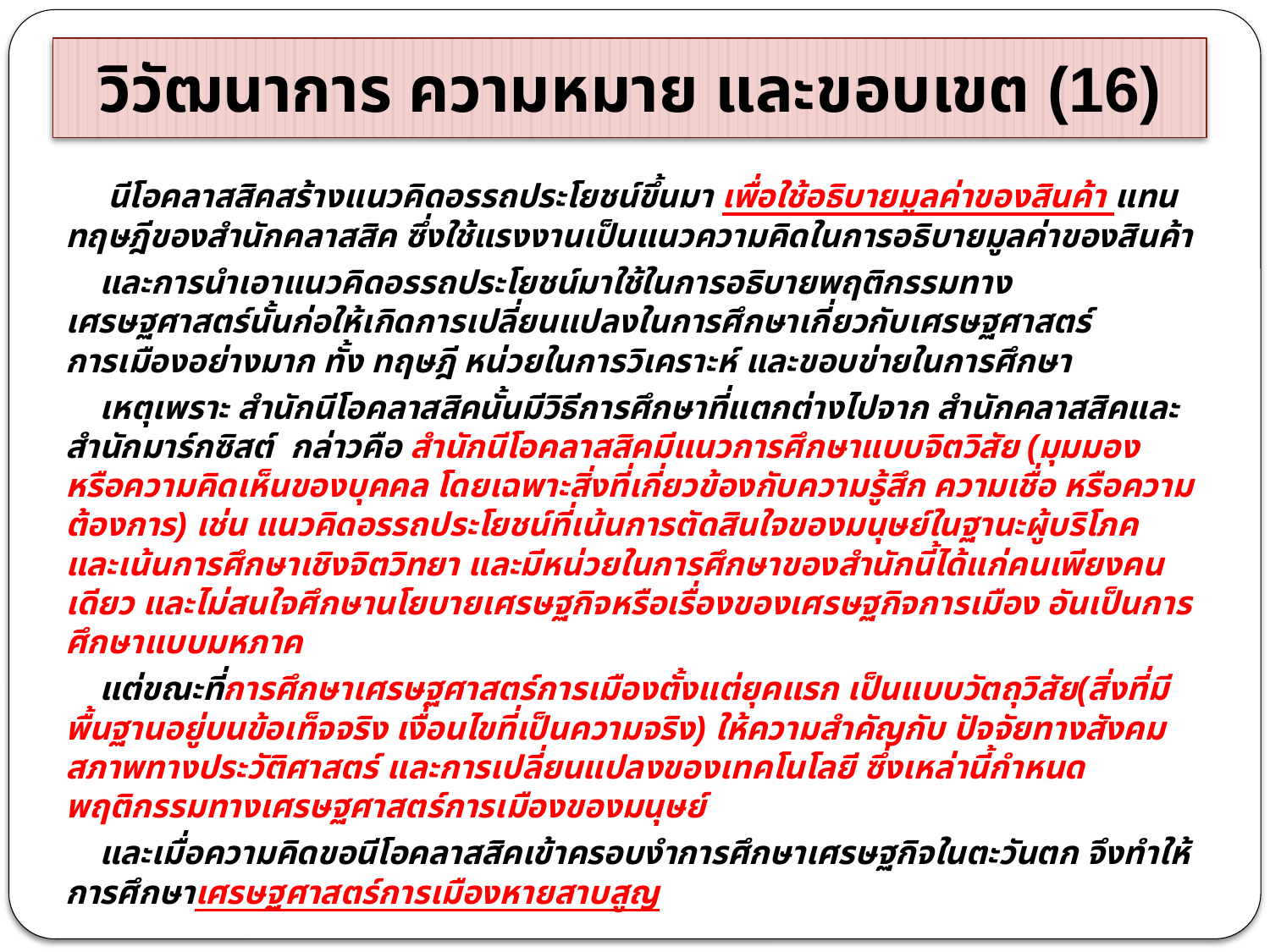

# วิวัฒนาการ ความหมาย และขอบเขต (16)
     นีโอคลาสสิคสร้างแนวคิดอรรถประโยชน์ขึ้นมา เพื่อใช้อธิบายมูลค่าของสินค้า แทนทฤษฎีของสำนักคลาสสิค ซึ่งใช้แรงงานเป็นแนวความคิดในการอธิบายมูลค่าของสินค้า
    และการนำเอาแนวคิดอรรถประโยชน์มาใช้ในการอธิบายพฤติกรรมทางเศรษฐศาสตร์นั้นก่อให้เกิดการเปลี่ยนแปลงในการศึกษาเกี่ยวกับเศรษฐศาสตร์การเมืองอย่างมาก ทั้ง ทฤษฎี หน่วยในการวิเคราะห์ และขอบข่ายในการศึกษา
    เหตุเพราะ สำนักนีโอคลาสสิคนั้นมีวิธีการศึกษาที่แตกต่างไปจาก สำนักคลาสสิคและสำนักมาร์กซิสต์  กล่าวคือ สำนักนีโอคลาสสิคมีแนวการศึกษาแบบจิตวิสัย (มุมมองหรือความคิดเห็นของบุคคล โดยเฉพาะสิ่งที่เกี่ยวข้องกับความรู้สึก ความเชื่อ หรือความต้องการ) เช่น แนวคิดอรรถประโยชน์ที่เน้นการตัดสินใจของมนุษย์ในฐานะผู้บริโภค และเน้นการศึกษาเชิงจิตวิทยา และมีหน่วยในการศึกษาของสำนักนี้ได้แก่คนเพียงคนเดียว และไม่สนใจศึกษานโยบายเศรษฐกิจหรือเรื่องของเศรษฐกิจการเมือง อันเป็นการศึกษาแบบมหภาค
    แต่ขณะที่การศึกษาเศรษฐศาสตร์การเมืองตั้งแต่ยุคแรก เป็นแบบวัตถุวิสัย(สิ่งที่มีพื้นฐานอยู่บนข้อเท็จจริง เงื่อนไขที่เป็นความจริง) ให้ความสำคัญกับ ปัจจัยทางสังคม สภาพทางประวัติศาสตร์ และการเปลี่ยนแปลงของเทคโนโลยี ซึ่งเหล่านี้กำหนดพฤติกรรมทางเศรษฐศาสตร์การเมืองของมนุษย์
    และเมื่อความคิดขอนีโอคลาสสิคเข้าครอบงำการศึกษาเศรษฐกิจในตะวันตก จึงทำให้การศึกษาเศรษฐศาสตร์การเมืองหายสาบสูญ